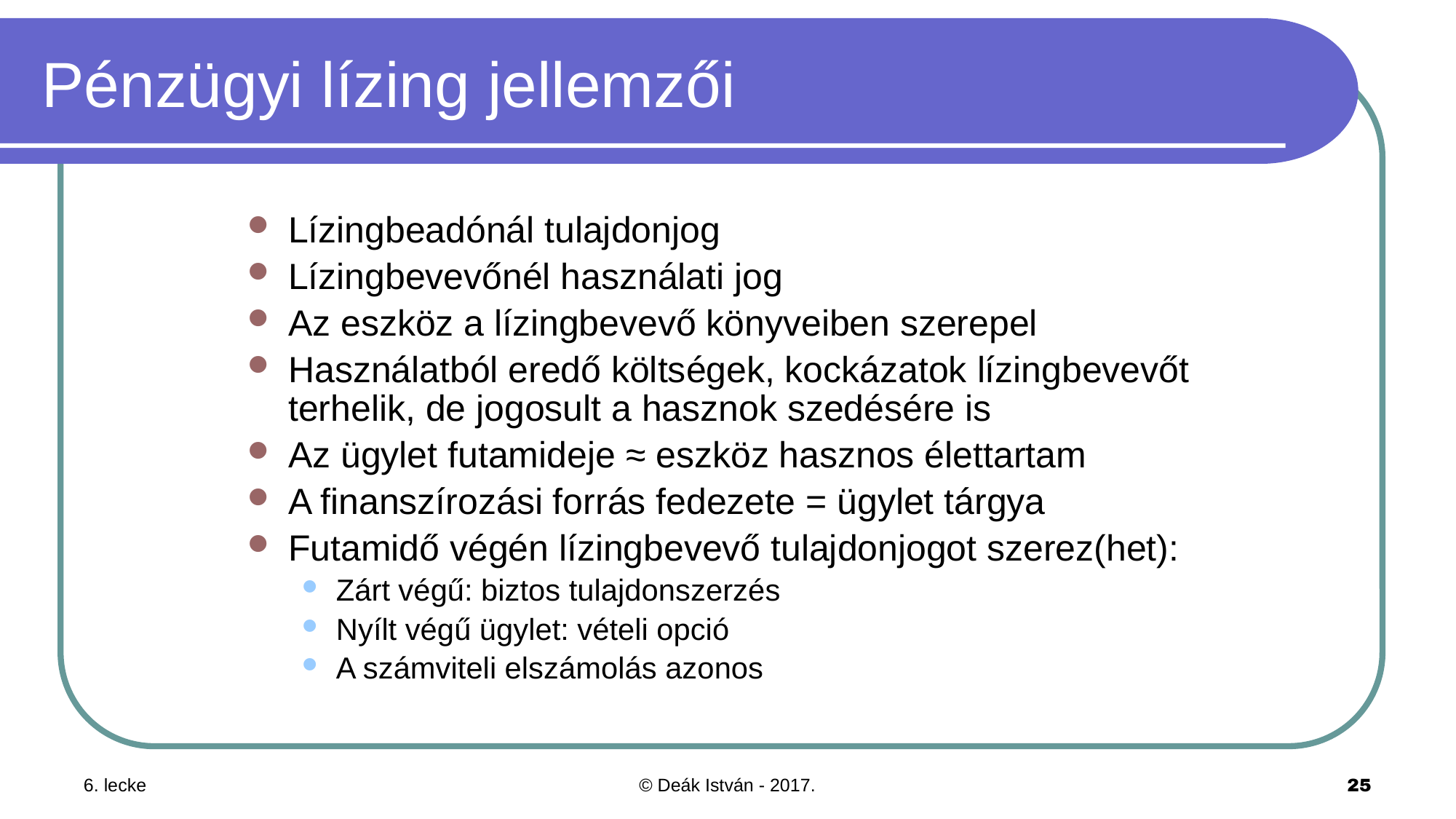

# Pénzügyi lízing jellemzői
Lízingbeadónál tulajdonjog
Lízingbevevőnél használati jog
Az eszköz a lízingbevevő könyveiben szerepel
Használatból eredő költségek, kockázatok lízingbevevőt terhelik, de jogosult a hasznok szedésére is
Az ügylet futamideje ≈ eszköz hasznos élettartam
A finanszírozási forrás fedezete = ügylet tárgya
Futamidő végén lízingbevevő tulajdonjogot szerez(het):
Zárt végű: biztos tulajdonszerzés
Nyílt végű ügylet: vételi opció
A számviteli elszámolás azonos
6. lecke
© Deák István - 2017.
25